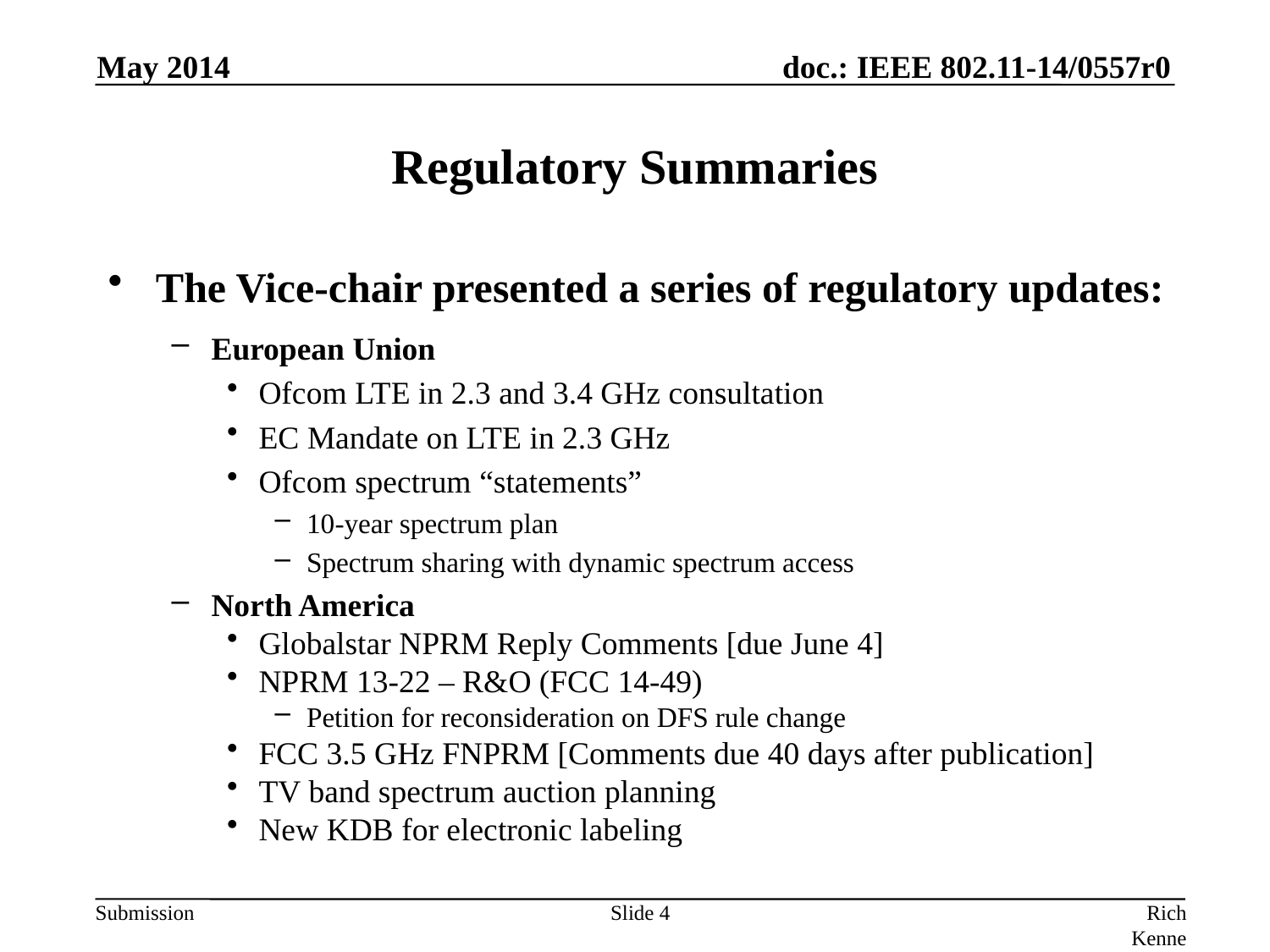

May 2014
# Regulatory Summaries
The Vice-chair presented a series of regulatory updates:
European Union
Ofcom LTE in 2.3 and 3.4 GHz consultation
EC Mandate on LTE in 2.3 GHz
Ofcom spectrum “statements”
10-year spectrum plan
Spectrum sharing with dynamic spectrum access
North America
Globalstar NPRM Reply Comments [due June 4]
NPRM 13-22 – R&O (FCC 14-49)
Petition for reconsideration on DFS rule change
FCC 3.5 GHz FNPRM [Comments due 40 days after publication]
TV band spectrum auction planning
New KDB for electronic labeling

Slide 4
Rich Kennedy, MediaTek